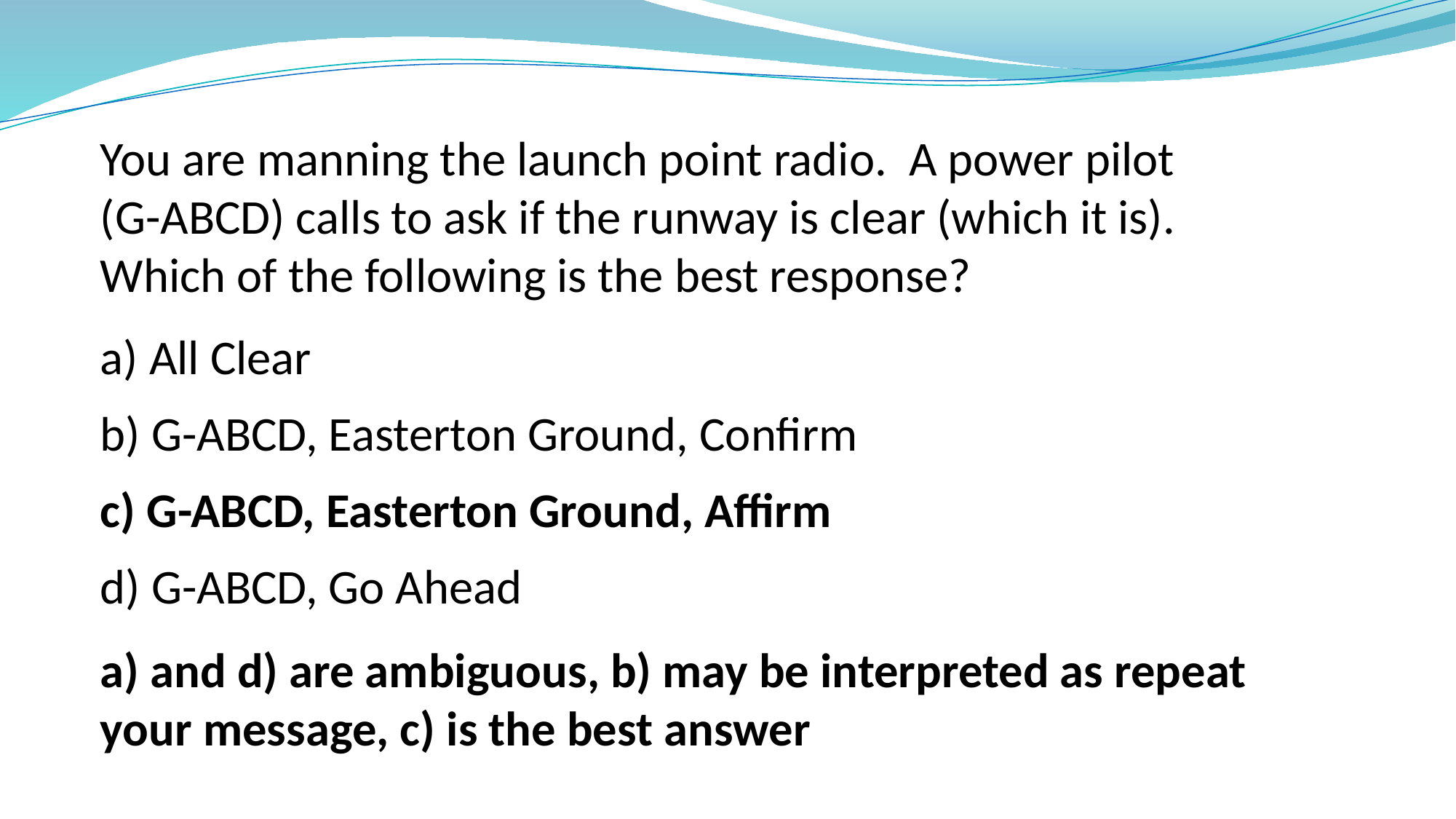

You are manning the launch point radio.  A power pilot
(G-ABCD) calls to ask if the runway is clear (which it is).
Which of the following is the best response?
a) All Clear
b) G-ABCD, Easterton Ground, Confirm
c) G-ABCD, Easterton Ground, Affirm
d) G-ABCD, Go Ahead
a) and d) are ambiguous, b) may be interpreted as repeat your message, c) is the best answer